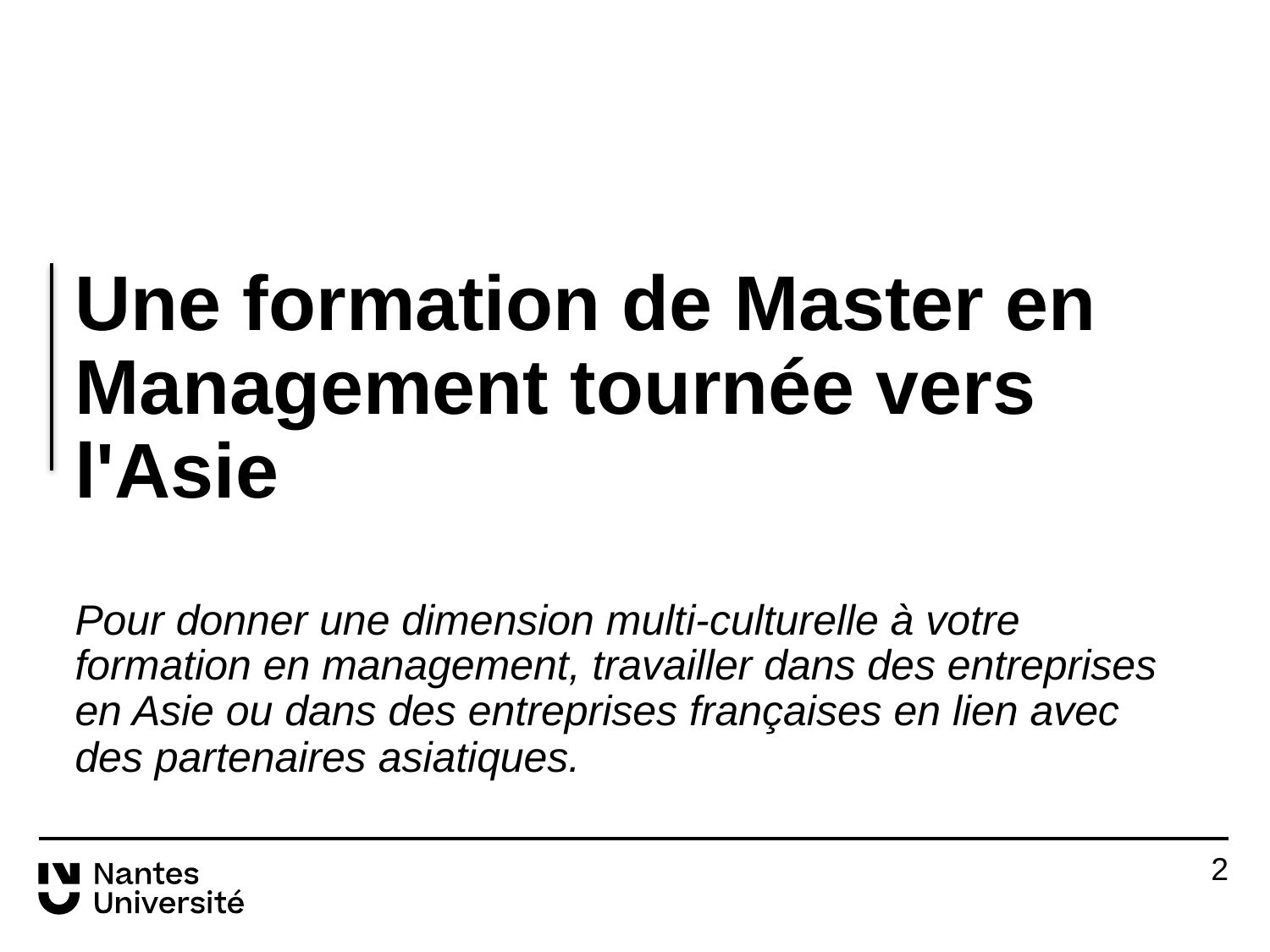

Une formation de Master en Management tournée vers l'Asie

Pour donner une dimension multi-culturelle à votre formation en management, travailler dans des entreprises en Asie ou dans des entreprises françaises en lien avec des partenaires asiatiques.
2